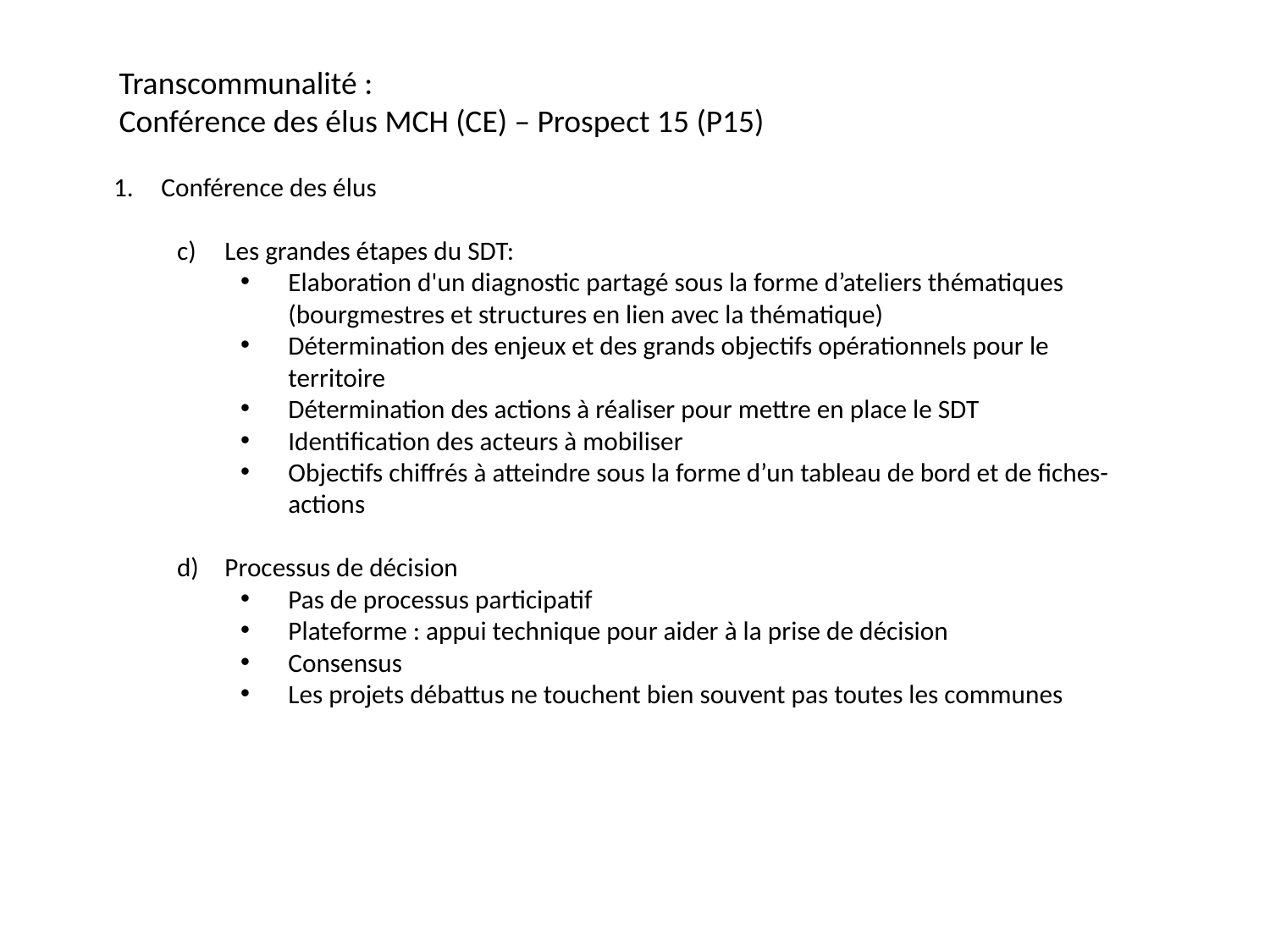

Transcommunalité :
Conférence des élus MCH (CE) – Prospect 15 (P15)

Conférence des élus

Les grandes étapes du SDT:
Elaboration d'un diagnostic partagé sous la forme d’ateliers thématiques (bourgmestres et structures en lien avec la thématique)
Détermination des enjeux et des grands objectifs opérationnels pour le territoire
Détermination des actions à réaliser pour mettre en place le SDT
Identification des acteurs à mobiliser
Objectifs chiffrés à atteindre sous la forme d’un tableau de bord et de fiches-actions

Processus de décision
Pas de processus participatif
Plateforme : appui technique pour aider à la prise de décision
Consensus
Les projets débattus ne touchent bien souvent pas toutes les communes